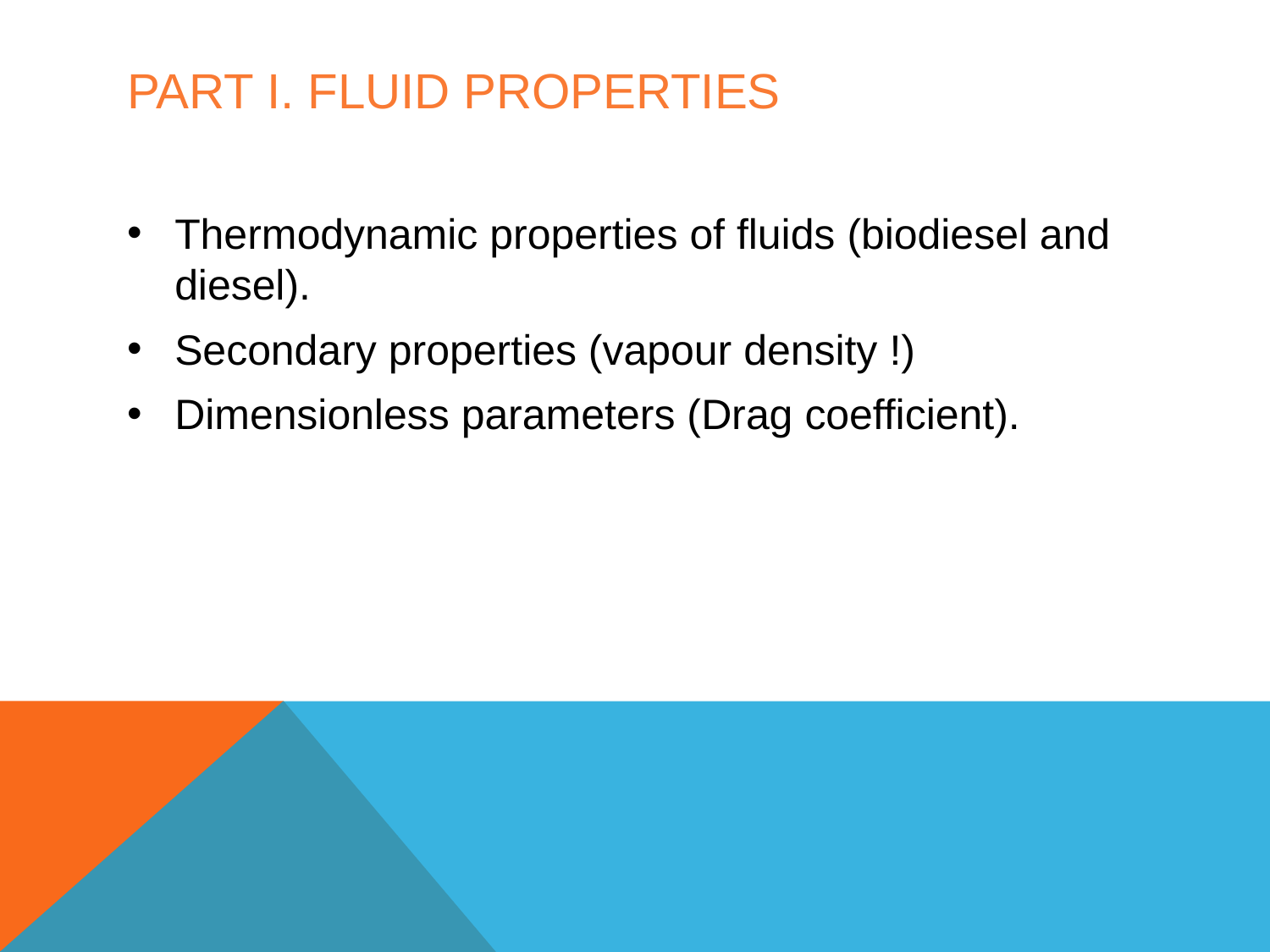

# Part I. Fluid Properties

Thermodynamic properties of fluids (biodiesel and diesel).
Secondary properties (vapour density !)
Dimensionless parameters (Drag coefficient).